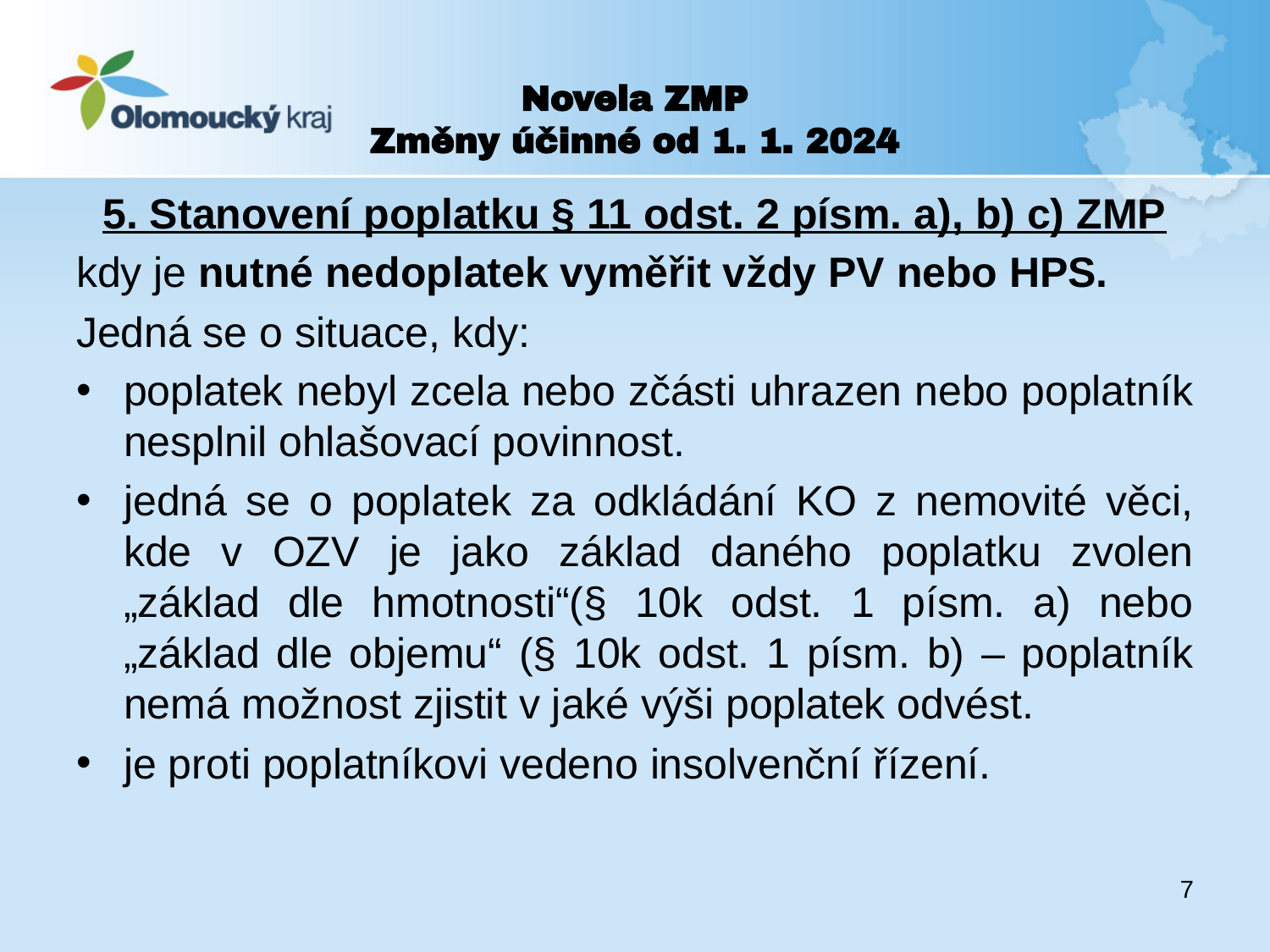

# Novela ZMP Změny účinné od 1. 1. 2024
5. Stanovení poplatku § 11 odst. 2 písm. a), b) c) ZMP
kdy je nutné nedoplatek vyměřit vždy PV nebo HPS.
Jedná se o situace, kdy:
poplatek nebyl zcela nebo zčásti uhrazen nebo poplatník nesplnil ohlašovací povinnost.
jedná se o poplatek za odkládání KO z nemovité věci, kde v OZV je jako základ daného poplatku zvolen „základ dle hmotnosti“(§ 10k odst. 1 písm. a) nebo „základ dle objemu“ (§ 10k odst. 1 písm. b) – poplatník nemá možnost zjistit v jaké výši poplatek odvést.
je proti poplatníkovi vedeno insolvenční řízení.

7